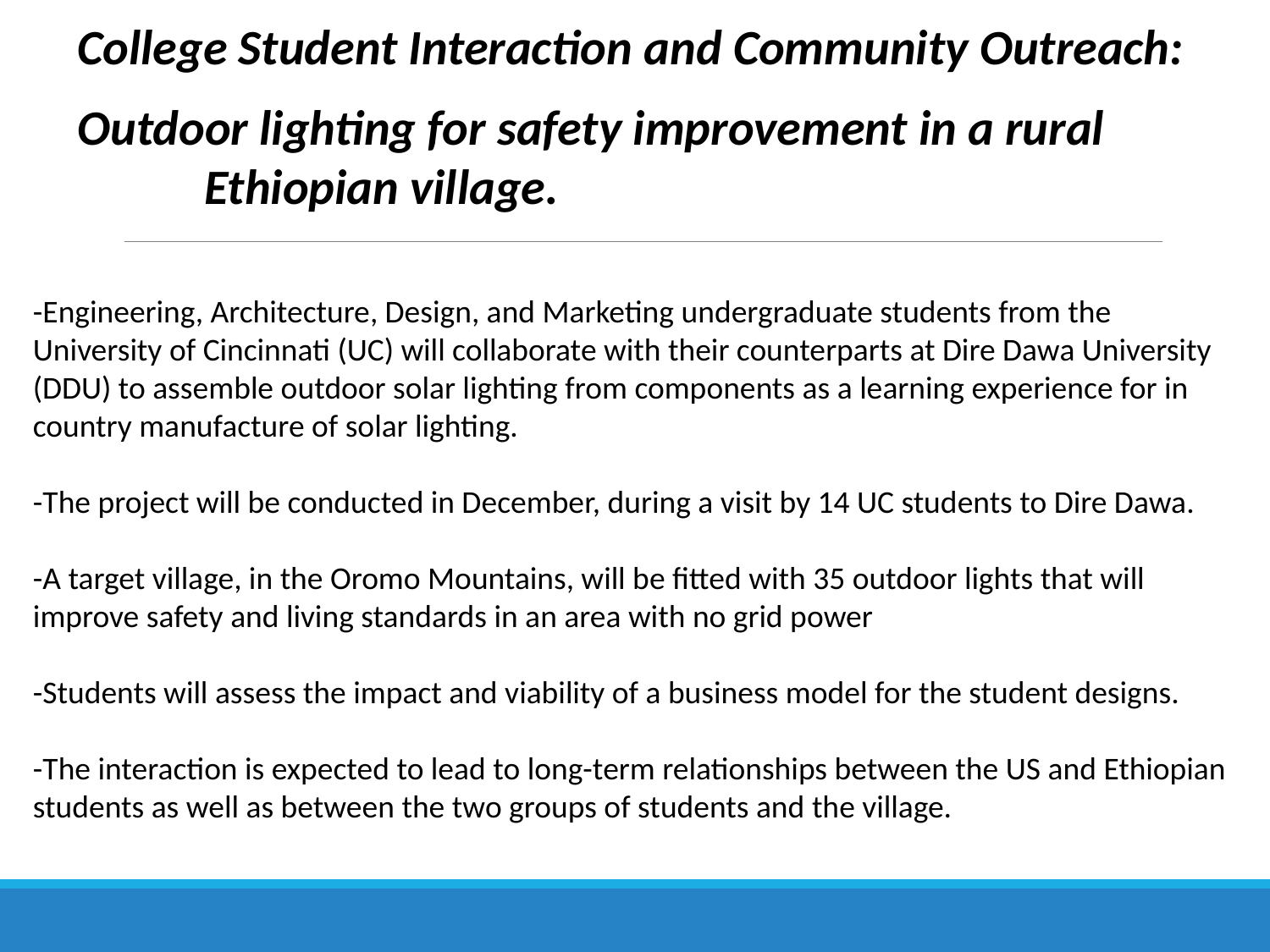

College Student Interaction and Community Outreach:
Outdoor lighting for safety improvement in a rural
	Ethiopian village.
-Engineering, Architecture, Design, and Marketing undergraduate students from the University of Cincinnati (UC) will collaborate with their counterparts at Dire Dawa University (DDU) to assemble outdoor solar lighting from components as a learning experience for in country manufacture of solar lighting.

-The project will be conducted in December, during a visit by 14 UC students to Dire Dawa.

-A target village, in the Oromo Mountains, will be fitted with 35 outdoor lights that will improve safety and living standards in an area with no grid power

-Students will assess the impact and viability of a business model for the student designs.

-The interaction is expected to lead to long-term relationships between the US and Ethiopian students as well as between the two groups of students and the village.